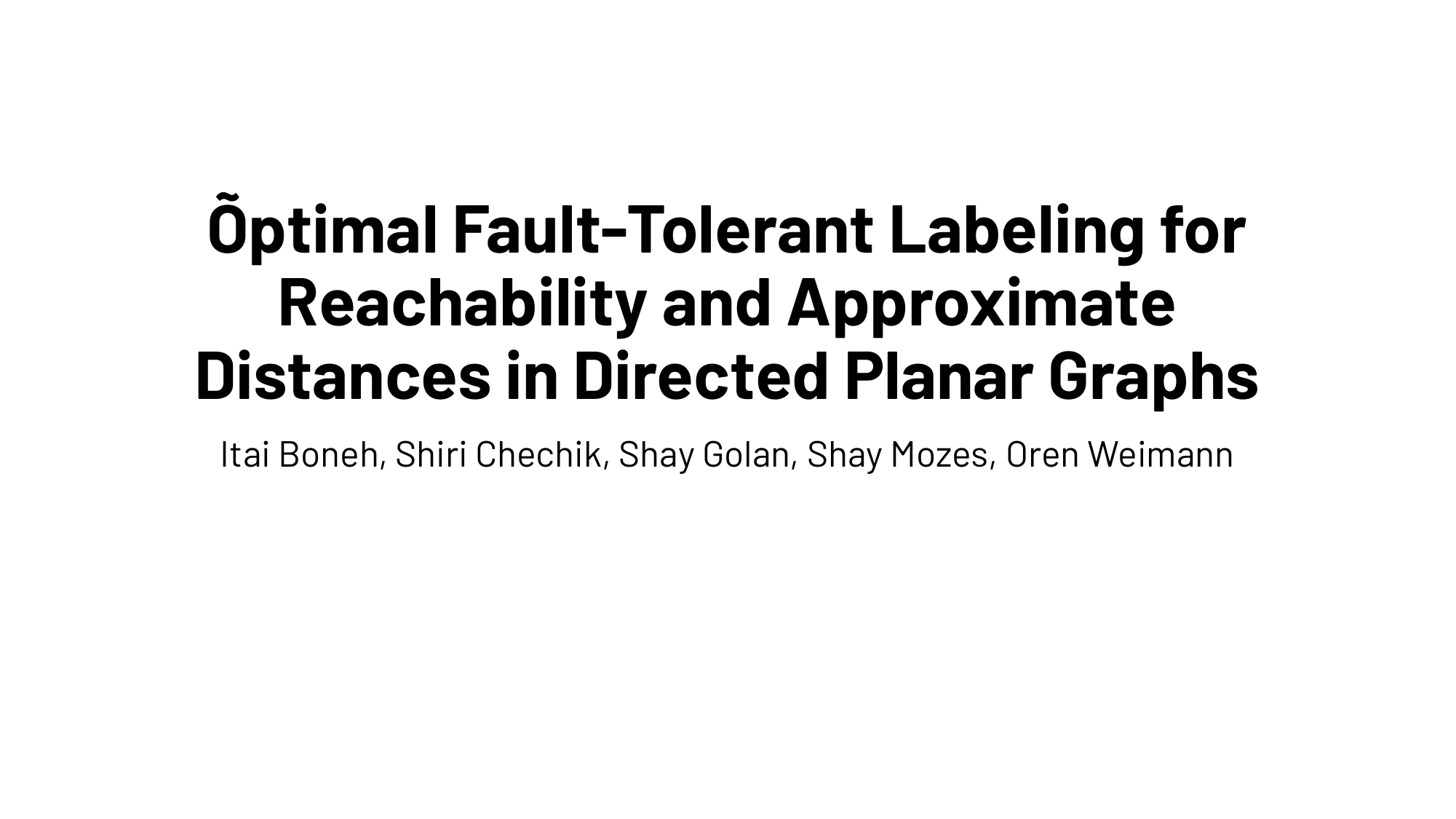

# Õptimal Fault-Tolerant Labeling for Reachability and Approximate Distances in Directed Planar Graphs
Itai Boneh, Shiri Chechik, Shay Golan, Shay Mozes, Oren Weimann